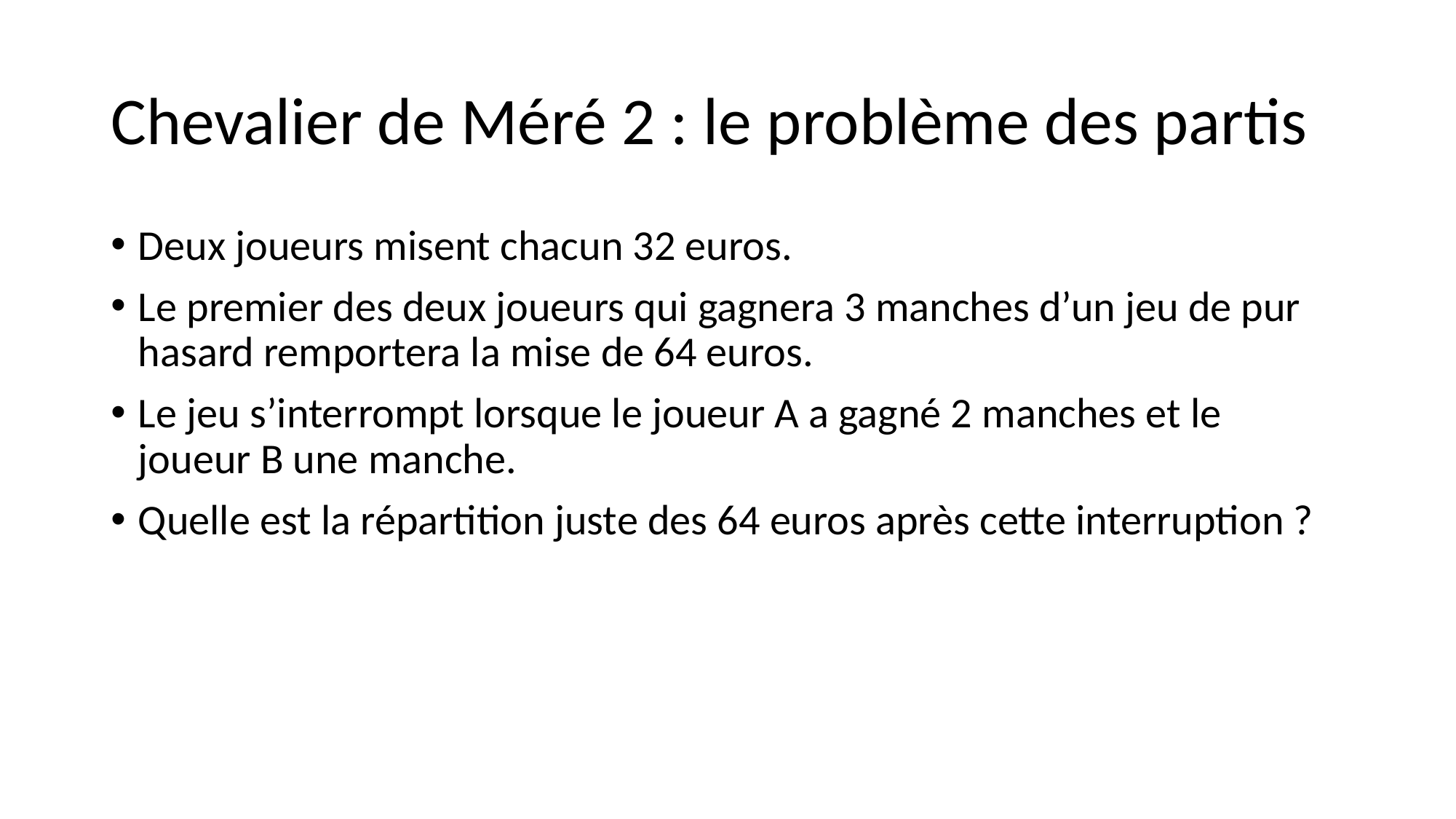

# Chevalier de Méré 2 : le problème des partis
Deux joueurs misent chacun 32 euros.
Le premier des deux joueurs qui gagnera 3 manches d’un jeu de pur hasard remportera la mise de 64 euros.
Le jeu s’interrompt lorsque le joueur A a gagné 2 manches et le joueur B une manche.
Quelle est la répartition juste des 64 euros après cette interruption ?